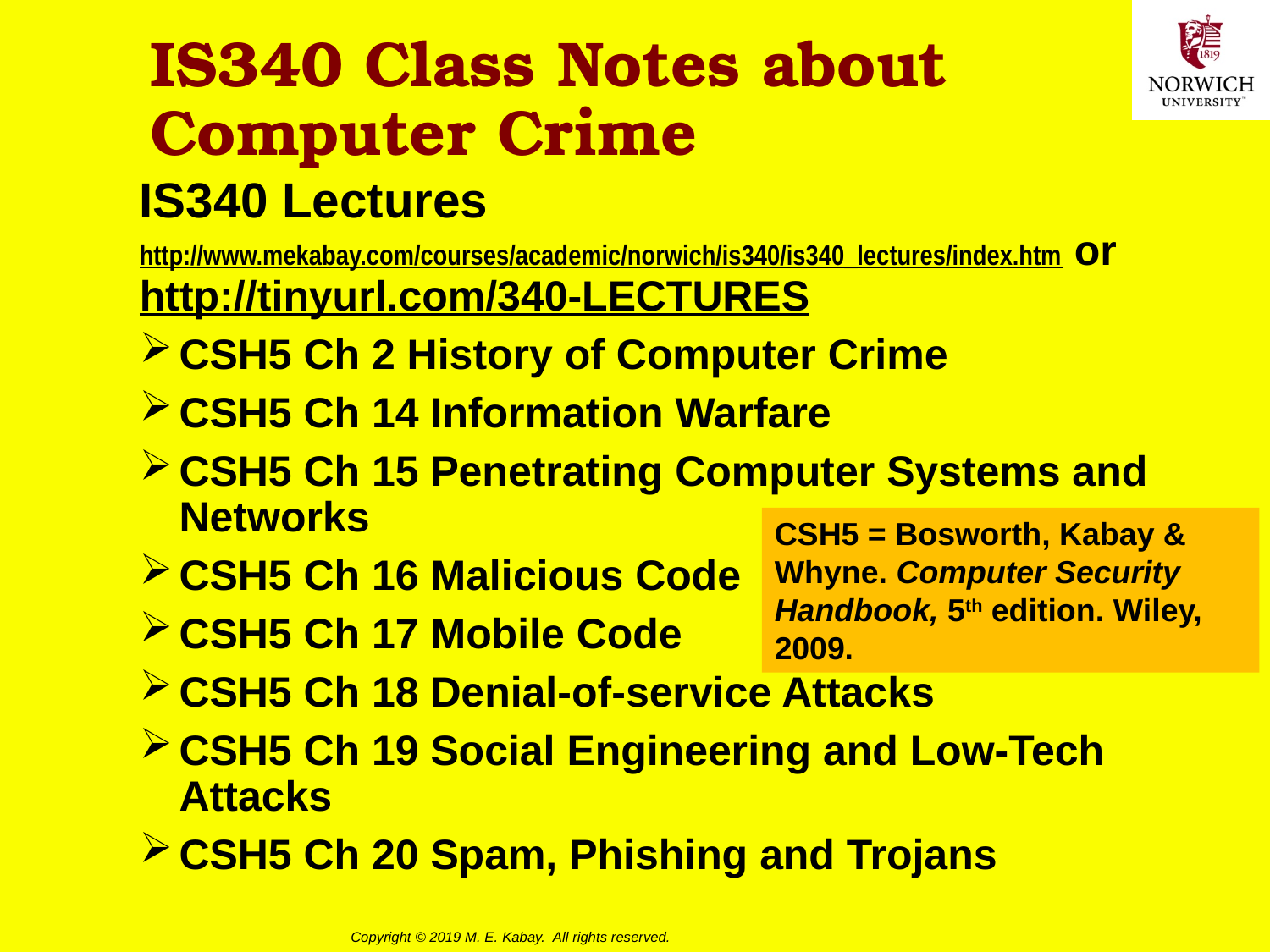

# IS340 Class Notes about Computer Crime
IS340 Lectures
http://www.mekabay.com/courses/academic/norwich/is340/is340_lectures/index.htm or http://tinyurl.com/340-LECTURES
CSH5 Ch 2 History of Computer Crime
CSH5 Ch 14 Information Warfare
CSH5 Ch 15 Penetrating Computer Systems and Networks
CSH5 Ch 16 Malicious Code
CSH5 Ch 17 Mobile Code
CSH5 Ch 18 Denial-of-service Attacks
CSH5 Ch 19 Social Engineering and Low-Tech Attacks
CSH5 Ch 20 Spam, Phishing and Trojans

CSH5 = Bosworth, Kabay & Whyne. Computer Security Handbook, 5th edition. Wiley, 2009.